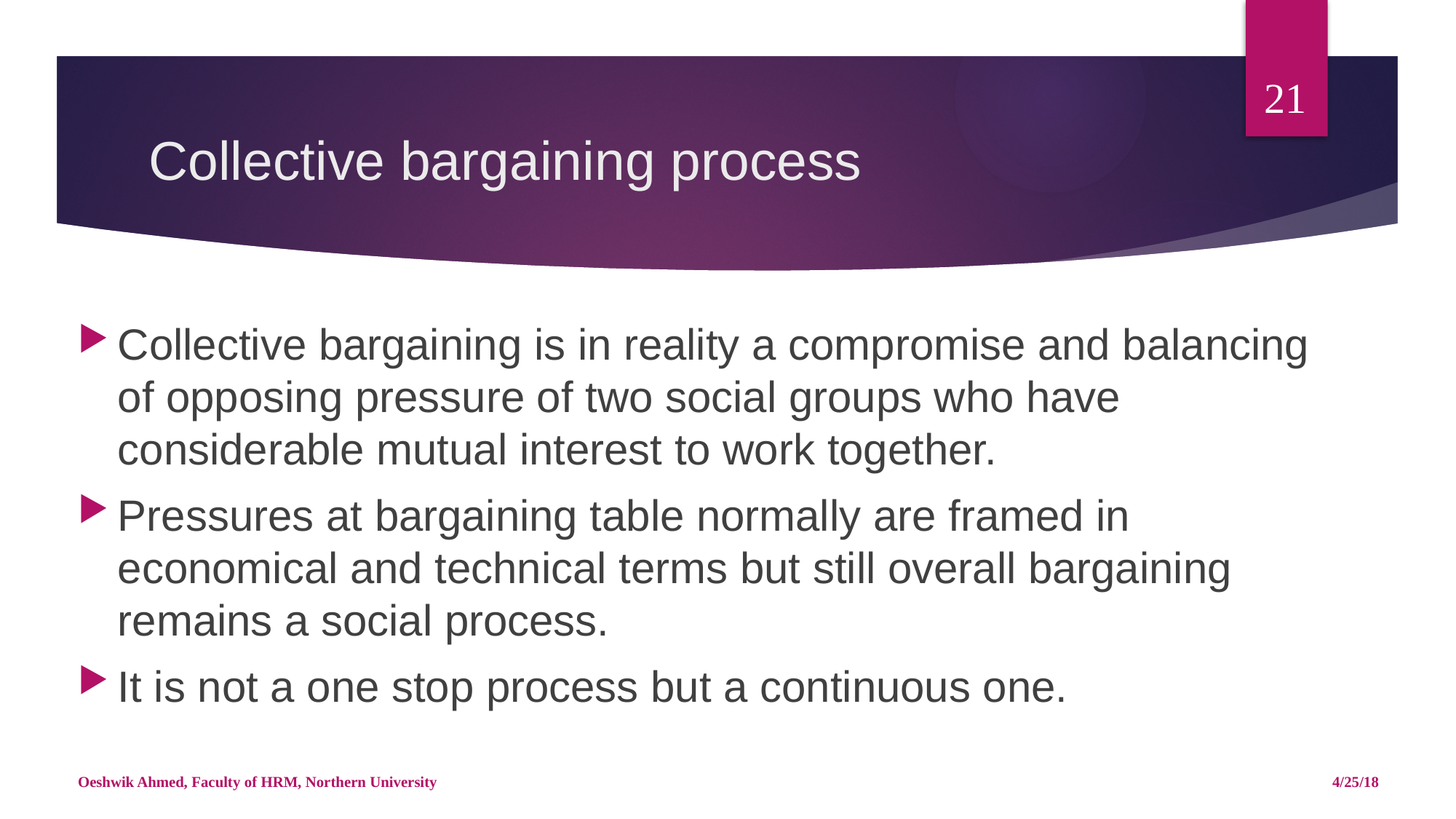

21
# Collective bargaining process
Collective bargaining is in reality a compromise and balancing of opposing pressure of two social groups who have considerable mutual interest to work together.
Pressures at bargaining table normally are framed in economical and technical terms but still overall bargaining remains a social process.
It is not a one stop process but a continuous one.
Oeshwik Ahmed, Faculty of HRM, Northern University
4/25/18